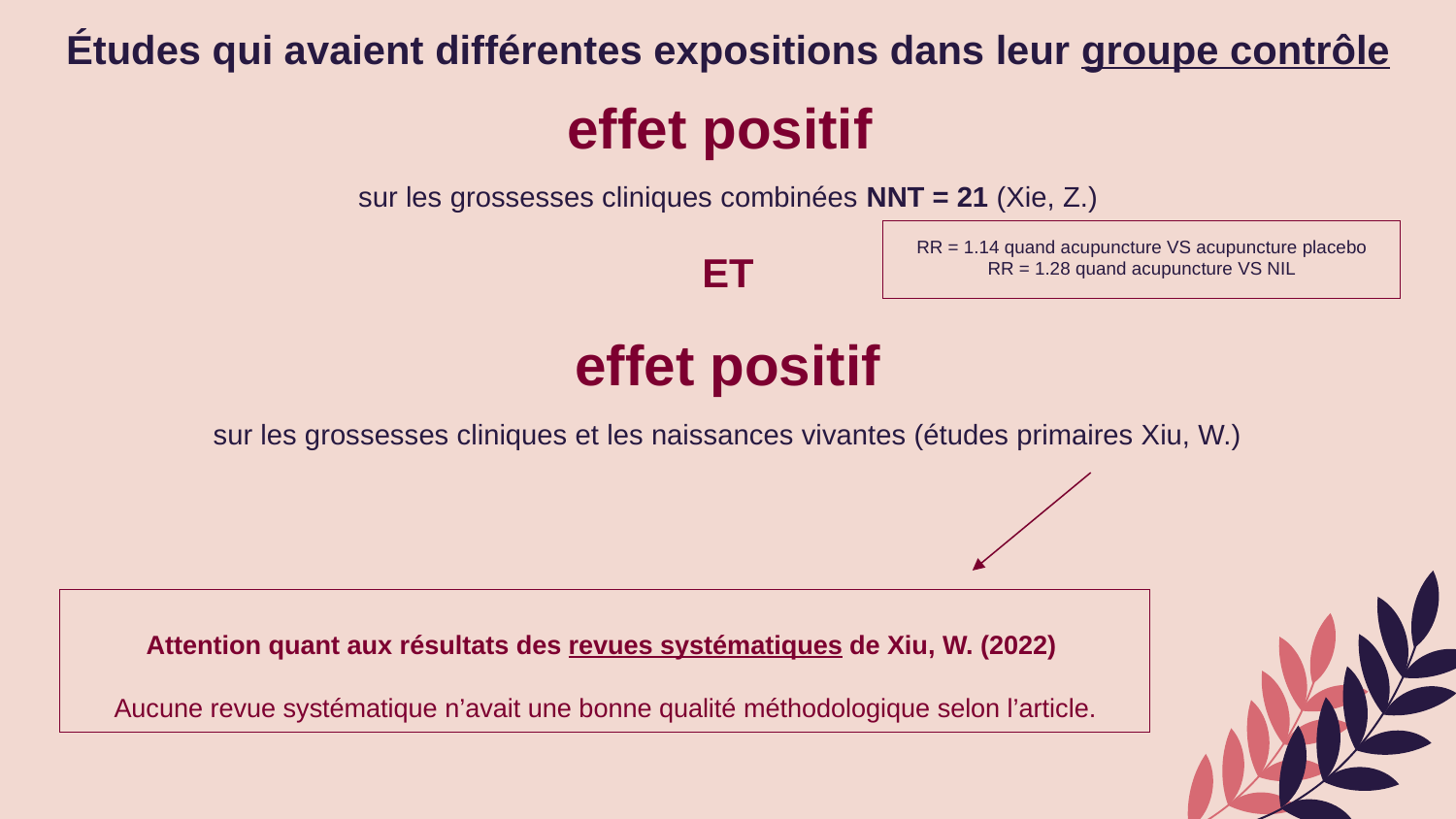

Études qui avaient différentes expositions dans leur groupe contrôle

effet positif

sur les grossesses cliniques combinées NNT = 21 (Xie, Z.)

ET

effet positif

sur les grossesses cliniques et les naissances vivantes (études primaires Xiu, W.)
RR = 1.14 quand acupuncture VS acupuncture placebo
RR = 1.28 quand acupuncture VS NIL

Attention quant aux résultats des revues systématiques de Xiu, W. (2022)

Aucune revue systématique n’avait une bonne qualité méthodologique selon l’article.